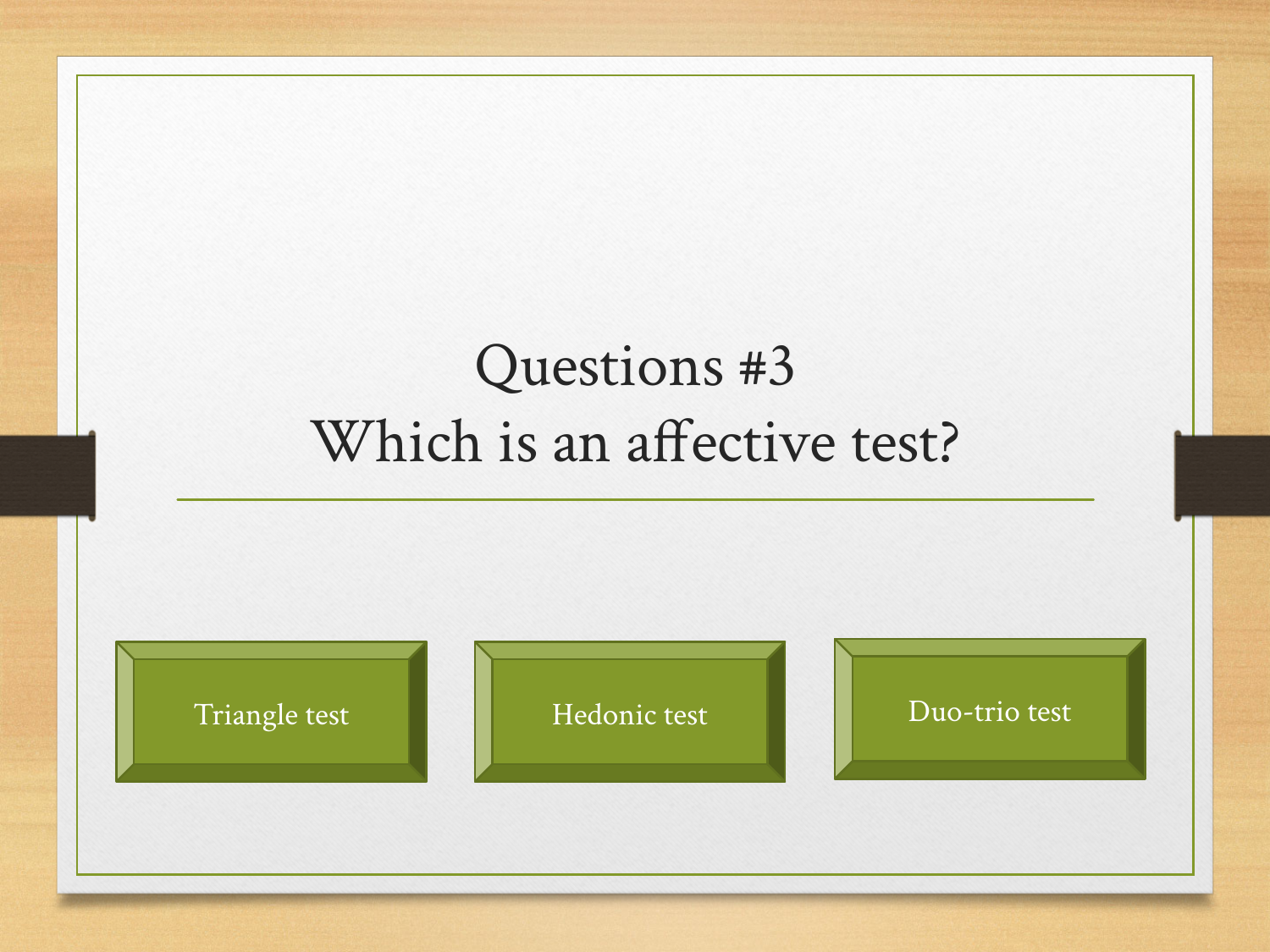

# Questions #3 Which is an affective test?
Duo-trio test
Triangle test
Hedonic test